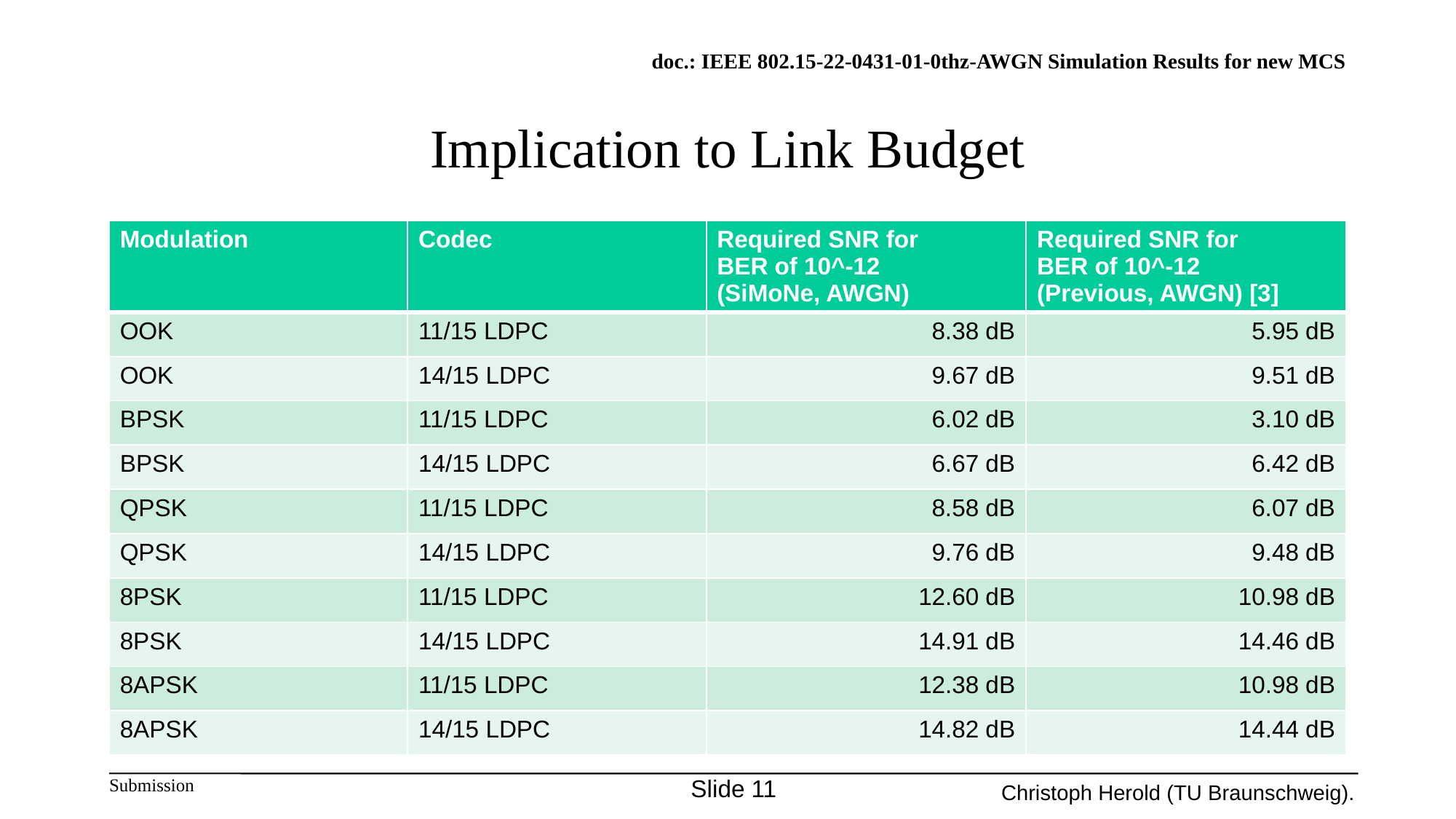

# Implication to Link Budget
| Modulation | Codec | Required SNR for BER of 10^-12 (SiMoNe, AWGN) | Required SNR for BER of 10^-12 (Previous, AWGN) [3] |
| --- | --- | --- | --- |
| OOK | 11/15 LDPC | 8.38 dB | 5.95 dB |
| OOK | 14/15 LDPC | 9.67 dB | 9.51 dB |
| BPSK | 11/15 LDPC | 6.02 dB | 3.10 dB |
| BPSK | 14/15 LDPC | 6.67 dB | 6.42 dB |
| QPSK | 11/15 LDPC | 8.58 dB | 6.07 dB |
| QPSK | 14/15 LDPC | 9.76 dB | 9.48 dB |
| 8PSK | 11/15 LDPC | 12.60 dB | 10.98 dB |
| 8PSK | 14/15 LDPC | 14.91 dB | 14.46 dB |
| 8APSK | 11/15 LDPC | 12.38 dB | 10.98 dB |
| 8APSK | 14/15 LDPC | 14.82 dB | 14.44 dB |
Slide 11
Christoph Herold (TU Braunschweig).